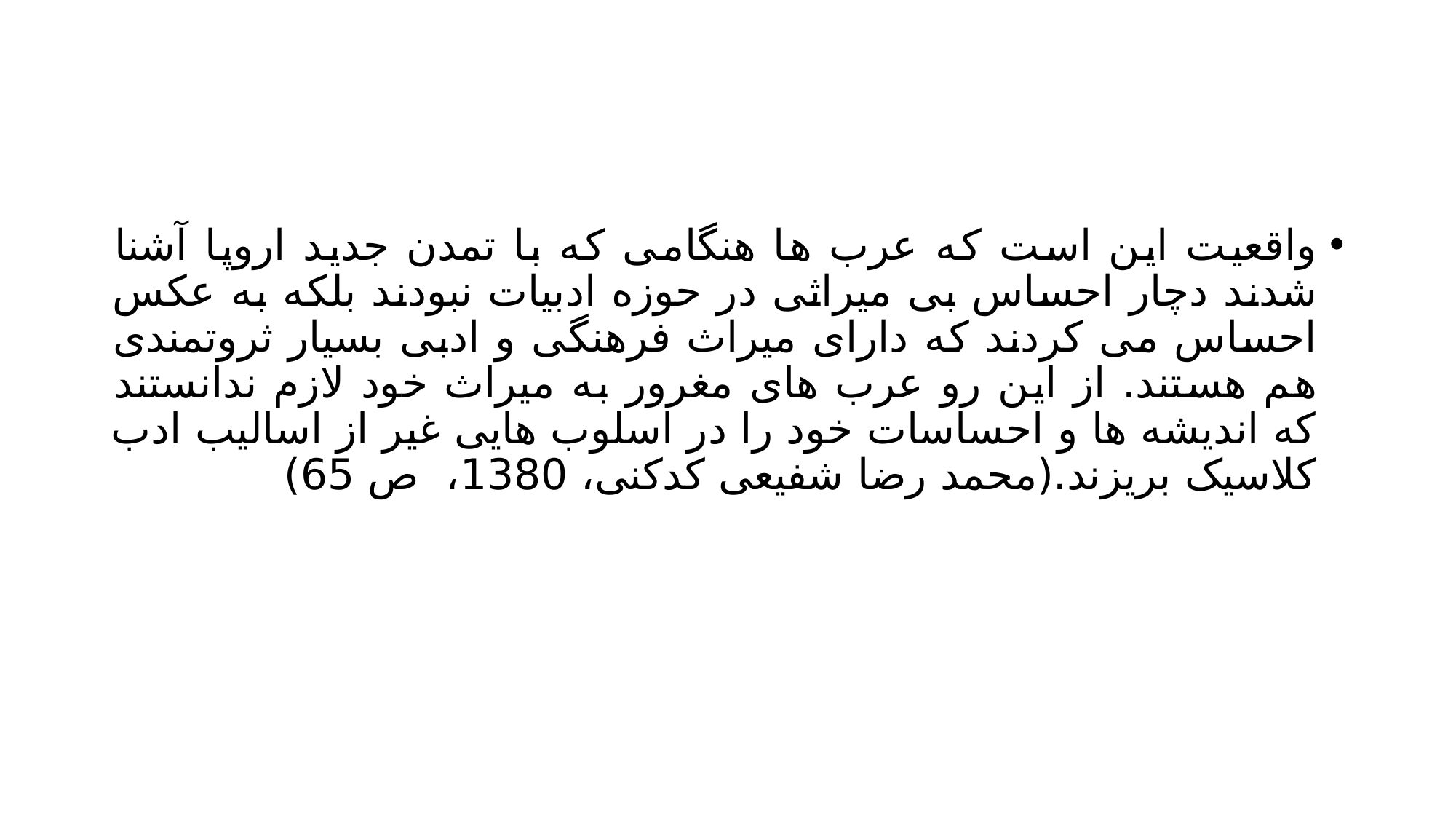

#
واقعیت این است که عرب ها هنگامی که با تمدن جدید اروپا آشنا شدند دچار احساس بی میراثی در حوزه ادبیات نبودند بلکه به عکس احساس می کردند که دارای میراث فرهنگی و ادبی بسیار ثروتمندی هم هستند. از این رو عرب های مغرور به میراث خود لازم ندانستند که اندیشه ها و احساسات خود را در اسلوب هایی غیر از اسالیب ادب کلاسیک بریزند.(محمد رضا شفیعی کدکنی، 1380،  ص 65)